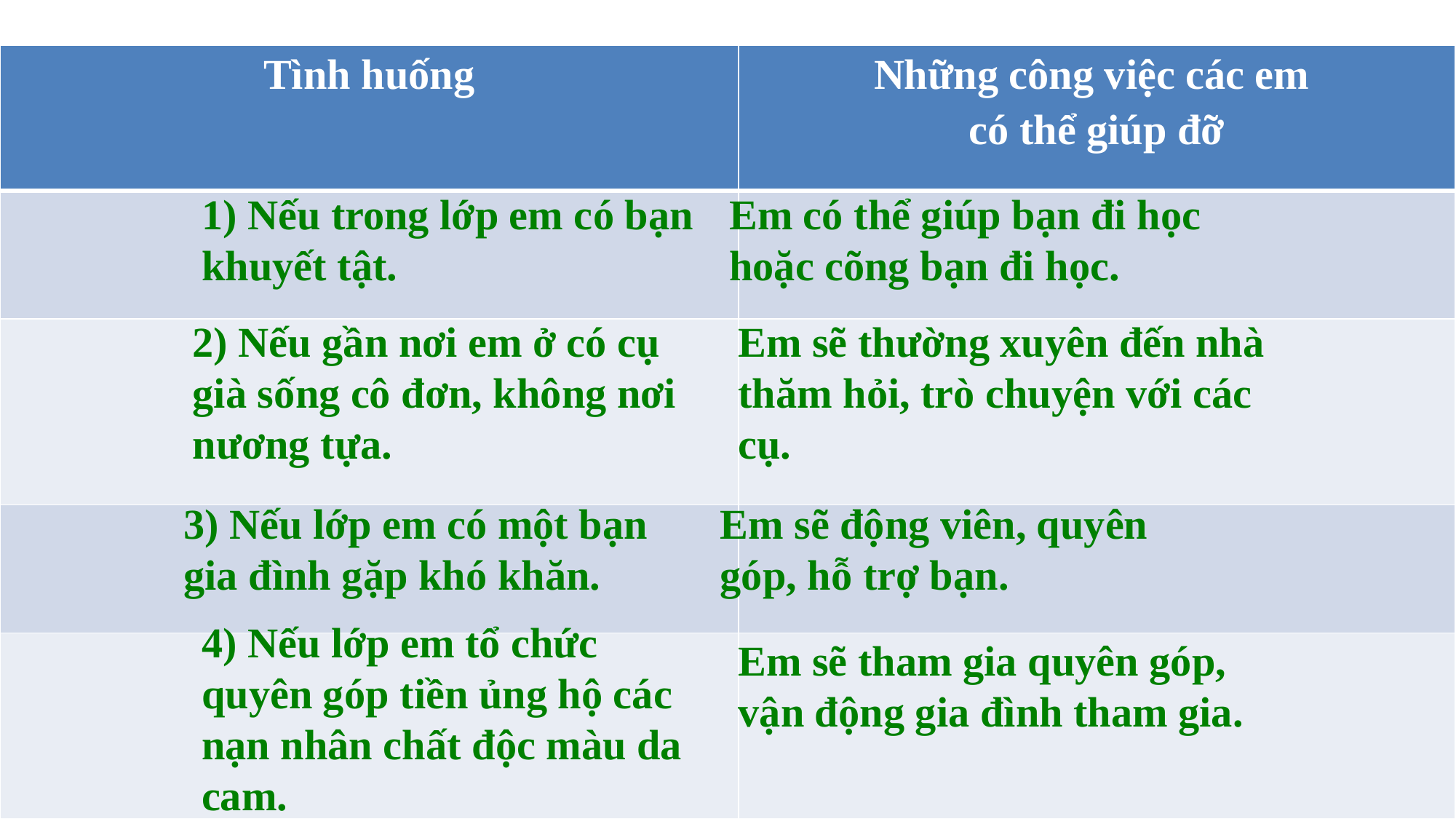

| Tình huống | Những công việc các em có thể giúp đỡ |
| --- | --- |
|  |  |
|  |  |
|  |  |
|  |  |

1) Nếu trong lớp em có bạn khuyết tật.

Em có thể giúp bạn đi học hoặc cõng bạn đi học.

2) Nếu gần nơi em ở có cụ già sống cô đơn, không nơi nương tựa.

Em sẽ thường xuyên đến nhà thăm hỏi, trò chuyện với các cụ.

3) Nếu lớp em có một bạn gia đình gặp khó khăn.

Em sẽ động viên, quyên góp, hỗ trợ bạn.

4) Nếu lớp em tổ chức quyên góp tiền ủng hộ các nạn nhân chất độc màu da cam.

Em sẽ tham gia quyên góp, vận động gia đình tham gia.